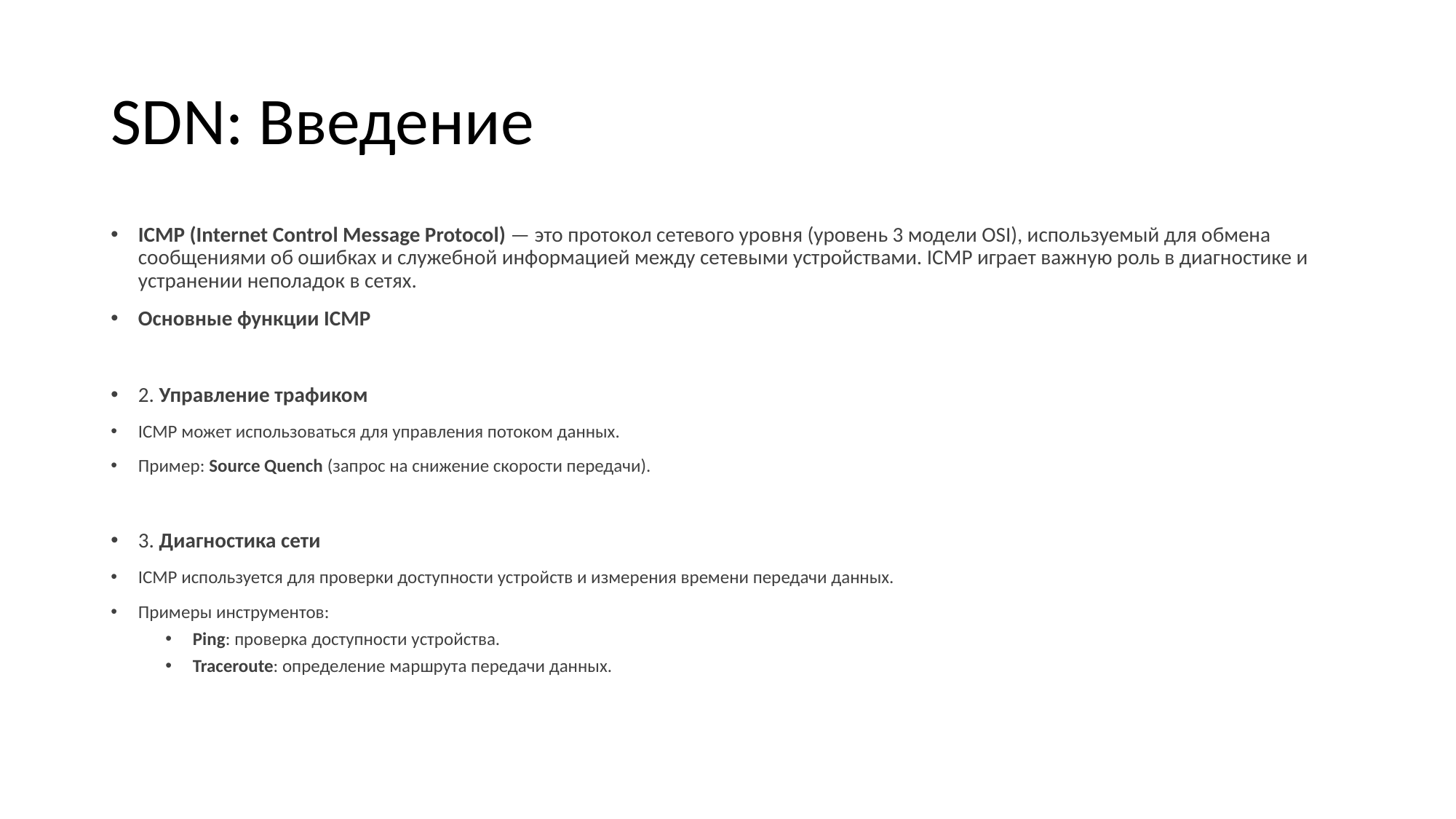

# SDN: Введение
ICMP (Internet Control Message Protocol) — это протокол сетевого уровня (уровень 3 модели OSI), используемый для обмена сообщениями об ошибках и служебной информацией между сетевыми устройствами. ICMP играет важную роль в диагностике и устранении неполадок в сетях.
Основные функции ICMP

2. Управление трафиком
ICMP может использоваться для управления потоком данных.
Пример: Source Quench (запрос на снижение скорости передачи).

3. Диагностика сети
ICMP используется для проверки доступности устройств и измерения времени передачи данных.
Примеры инструментов:
Ping: проверка доступности устройства.
Traceroute: определение маршрута передачи данных.